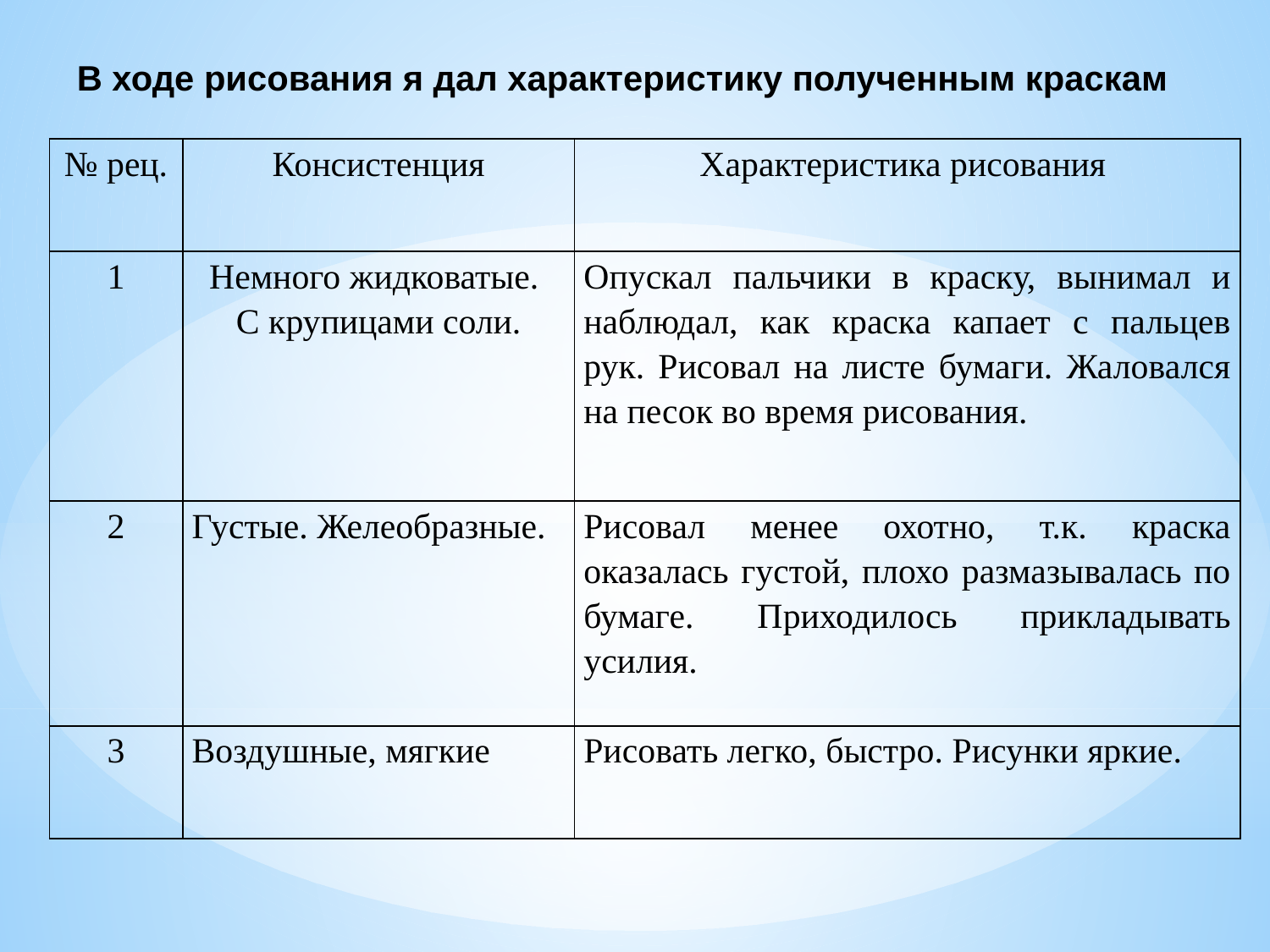

В ходе рисования я дал характеристику полученным краскам

| № рец. | Консистенция | Характеристика рисования |
| --- | --- | --- |
| 1 | Немного жидковатые. С крупицами соли. | Опускал пальчики в краску, вынимал и наблюдал, как краска капает с пальцев рук. Рисовал на листе бумаги. Жаловался на песок во время рисования. |
| 2 | Густые. Желеобразные. | Рисовал менее охотно, т.к. краска оказалась густой, плохо размазывалась по бумаге. Приходилось прикладывать усилия. |
| 3 | Воздушные, мягкие | Рисовать легко, быстро. Рисунки яркие. |